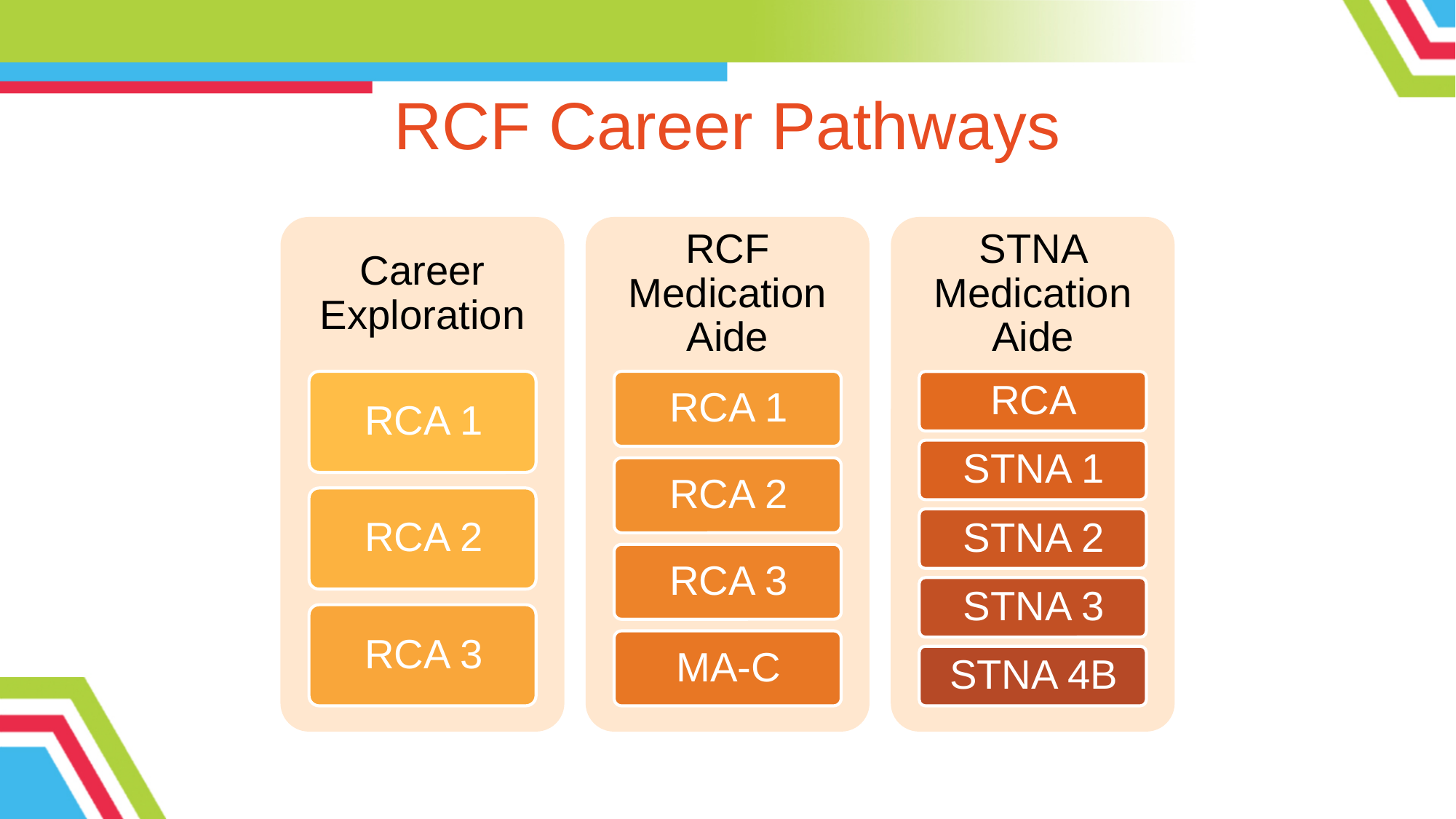

# RCF Career Pathways

Career Exploration
RCA 1
RCA 2
RCA 3
RCF Medication Aide
RCA 1
RCA 2
RCA 3
MA-C
STNA Medication Aide
RCA
STNA 1
STNA 2
STNA 3
STNA 4B